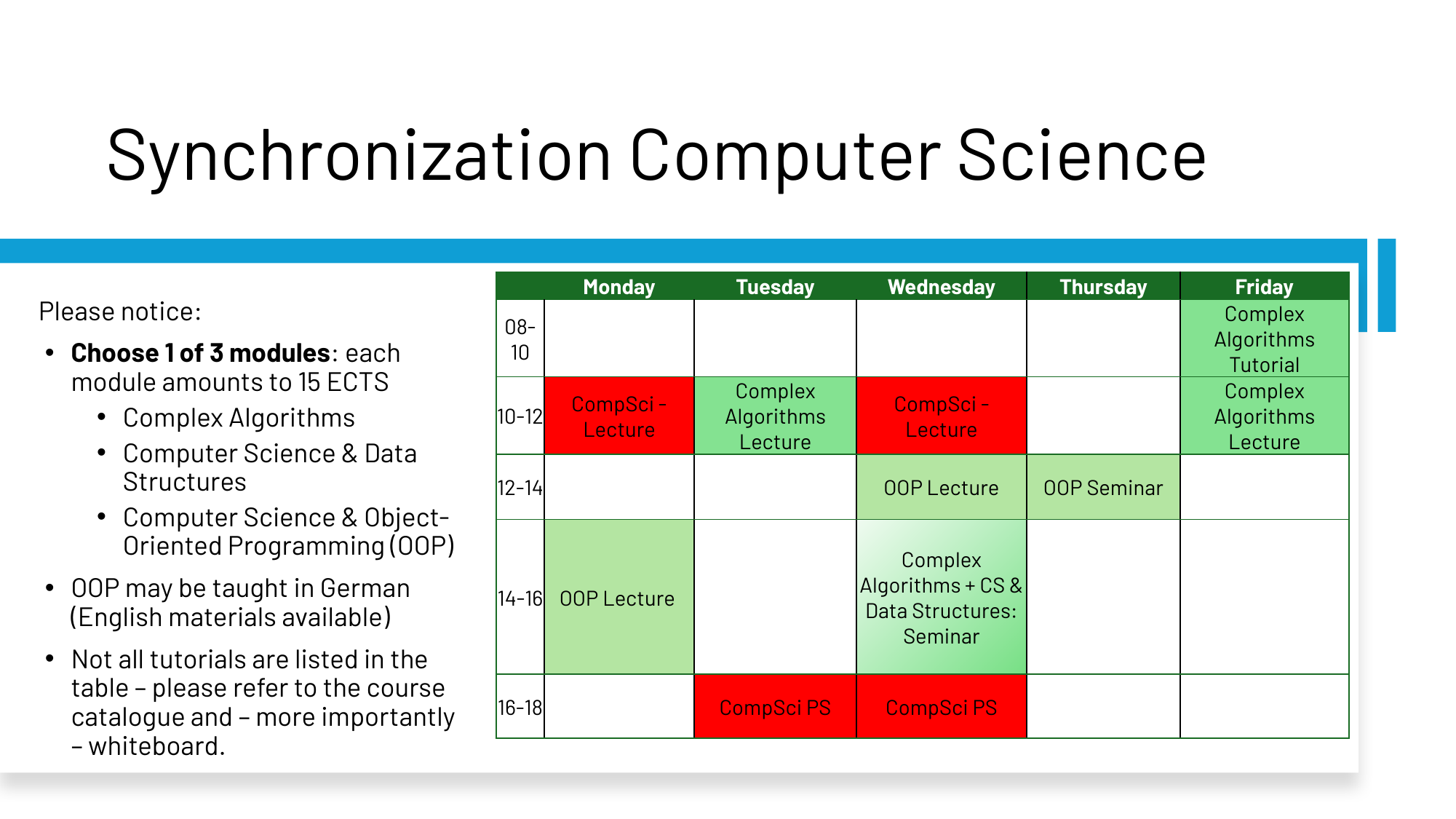

# Synchronization Computer Science

|  | Monday | Tuesday | Wednesday | Thursday | Friday |
| --- | --- | --- | --- | --- | --- |
| 08-10 |  |  |  |  | Complex Algorithms Tutorial |
| 10-12 | CompSci - Lecture | Complex Algorithms Lecture | CompSci - Lecture |  | Complex Algorithms Lecture |
| 12-14 |  |  | OOP Lecture | OOP Seminar |  |
| 14-16 | OOP Lecture |  | Complex Algorithms + CS & Data Structures: Seminar |  |  |
| 16-18 |  | CompSci PS | CompSci PS |  |  |

Please notice:
Choose 1 of 3 modules: each module amounts to 15 ECTS
Complex Algorithms
Computer Science & Data Structures
Computer Science & Object-Oriented Programming (OOP)
OOP may be taught in German (English materials available)
Not all tutorials are listed in the table – please refer to the course catalogue and – more importantly – whiteboard.